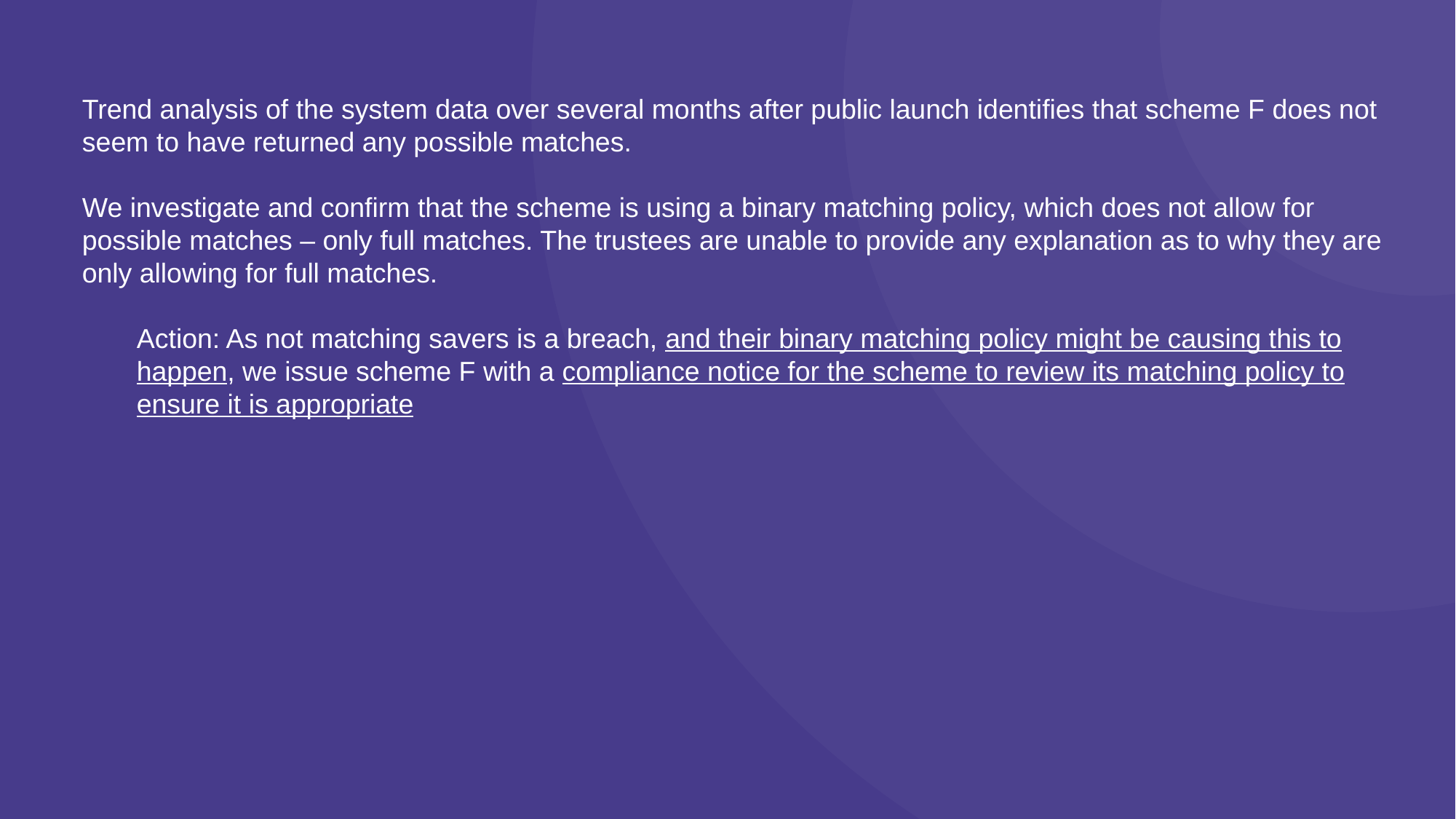

Trend analysis of the system data over several months after public launch identifies that scheme F does not seem to have returned any possible matches.

We investigate and confirm that the scheme is using a binary matching policy, which does not allow for possible matches – only full matches. The trustees are unable to provide any explanation as to why they are only allowing for full matches.

Action: As not matching savers is a breach, and their binary matching policy might be causing this to happen, we issue scheme F with a compliance notice for the scheme to review its matching policy to ensure it is appropriate